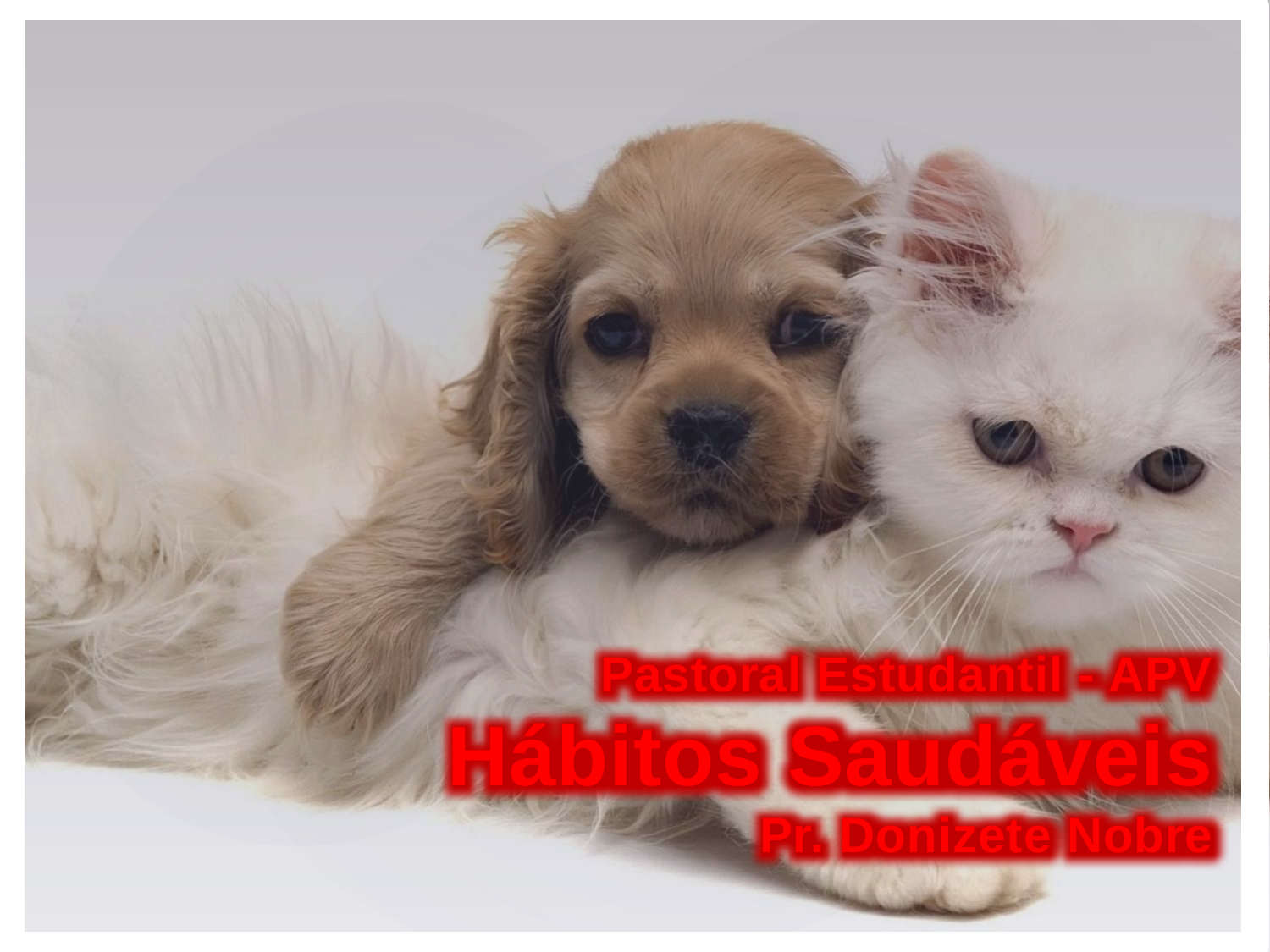

Pastoral Estudantil - APV
Hábitos Saudáveis
Pr. Donizete Nobre